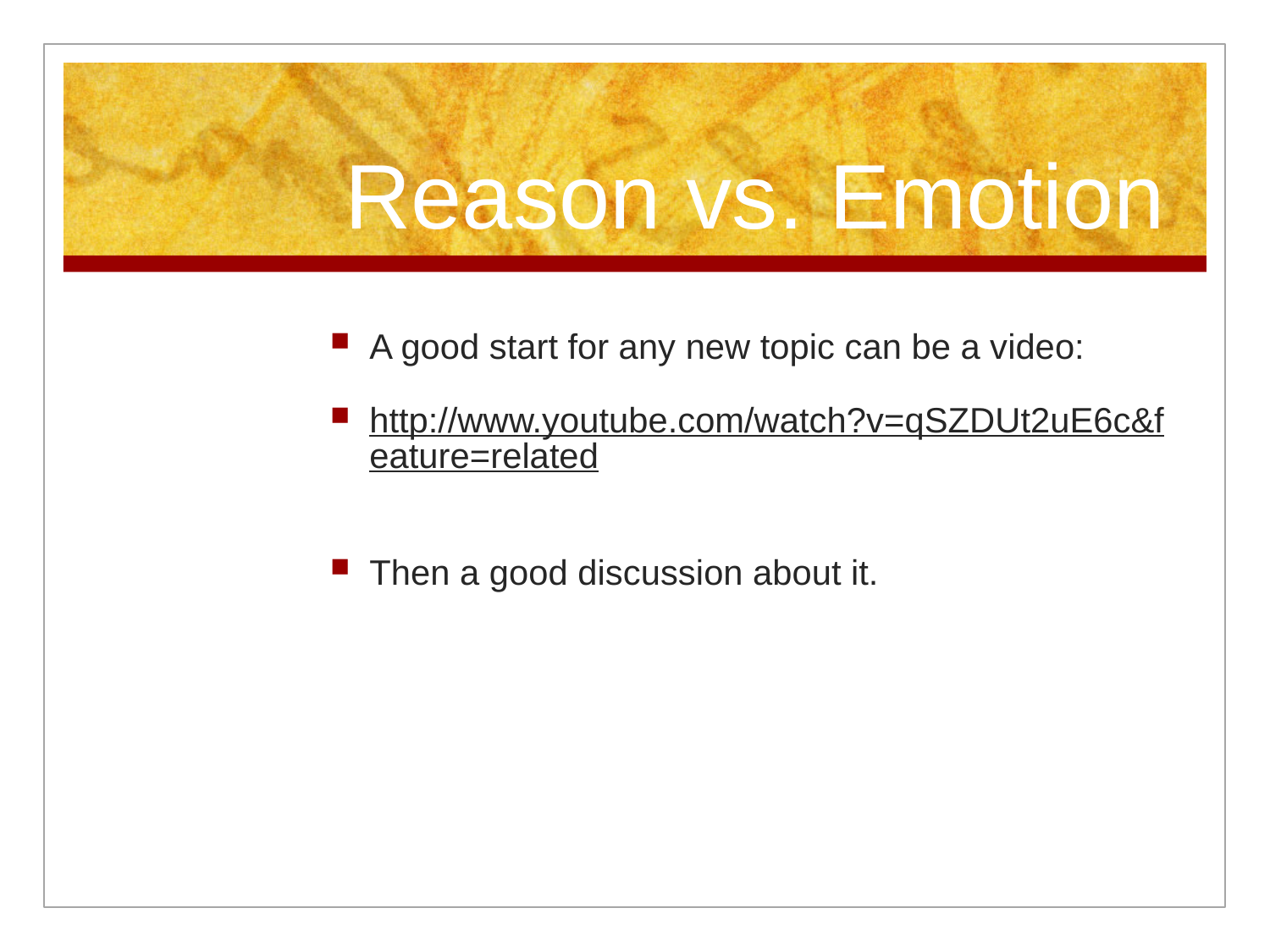

# Reason vs. Emotion
A good start for any new topic can be a video:
http://www.youtube.com/watch?v=qSZDUt2uE6c&feature=related
Then a good discussion about it.